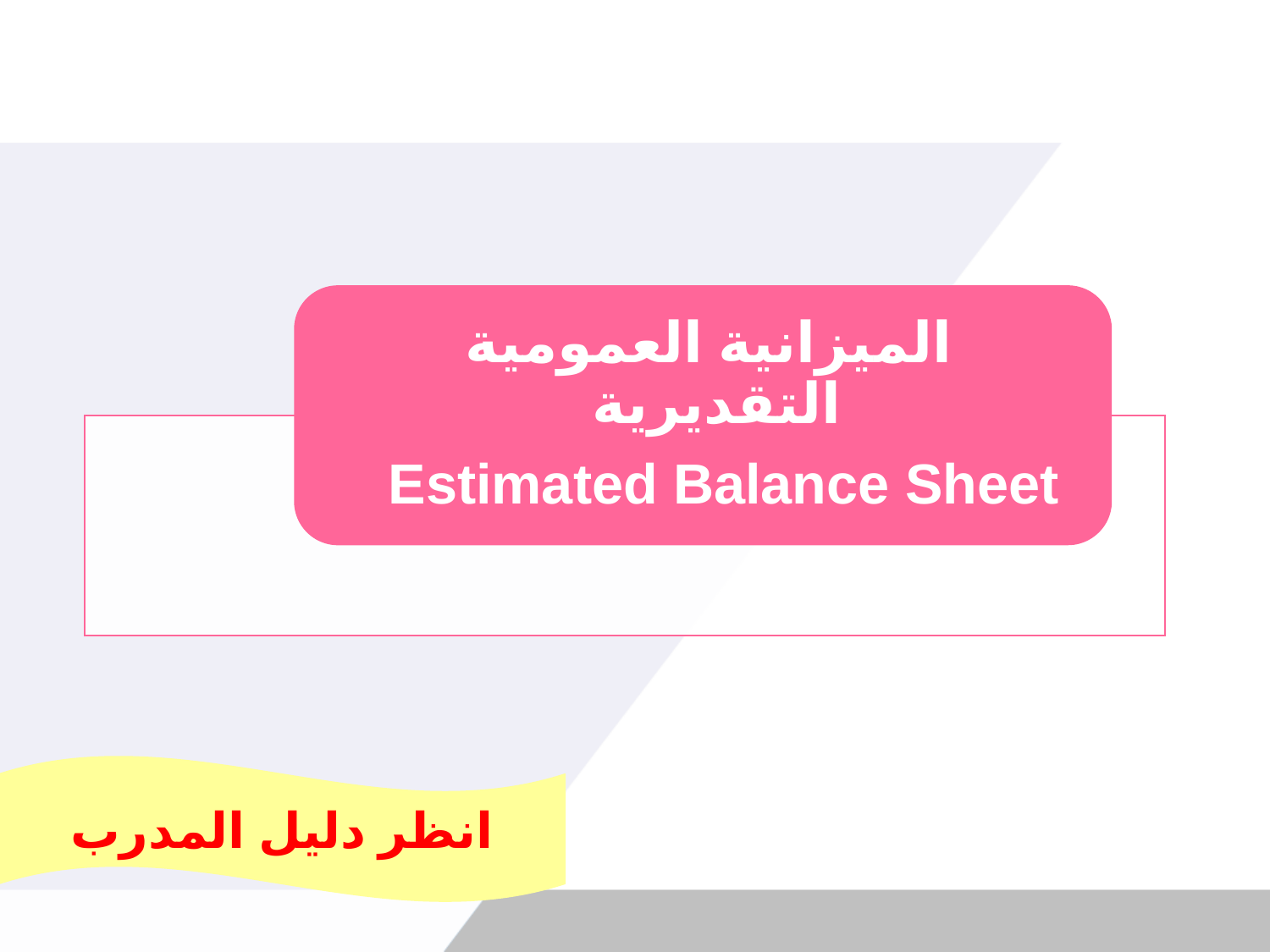

الميزانية العمومية التقديرية
Estimated Balance Sheet
انظر دليل المدرب